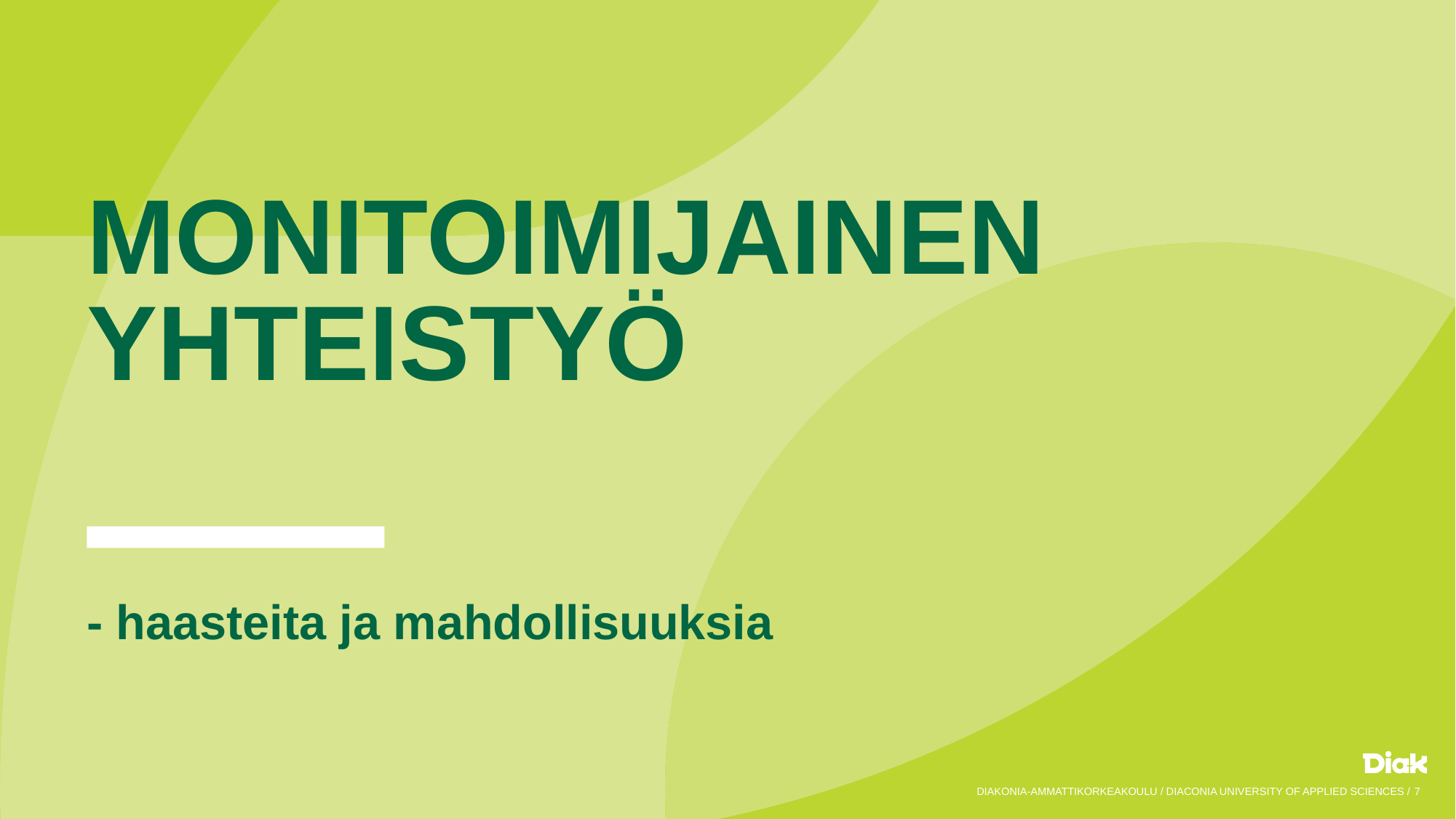

# Monitoimijainen yhteistyö
- haasteita ja mahdollisuuksia
DIAKONIA-AMMATTIKORKEAKOULU / DIACONIA UNIVERSITY OF APPLIED SCIENCES /
7